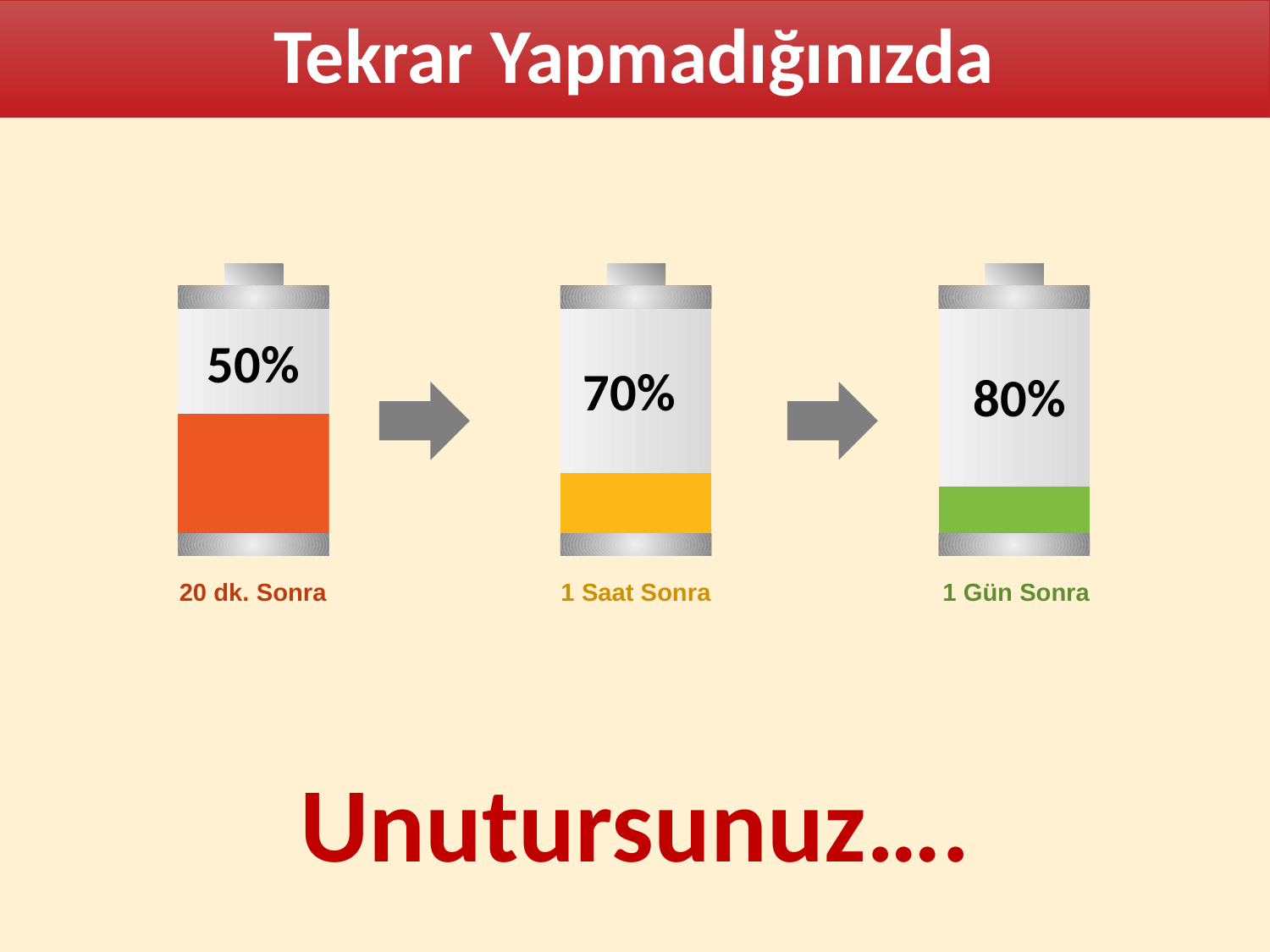

# Tekrar Yapmadığınızda

50%
70%
80%

20 dk. Sonra
1 Saat Sonra
1 Gün Sonra
Unutursunuz….